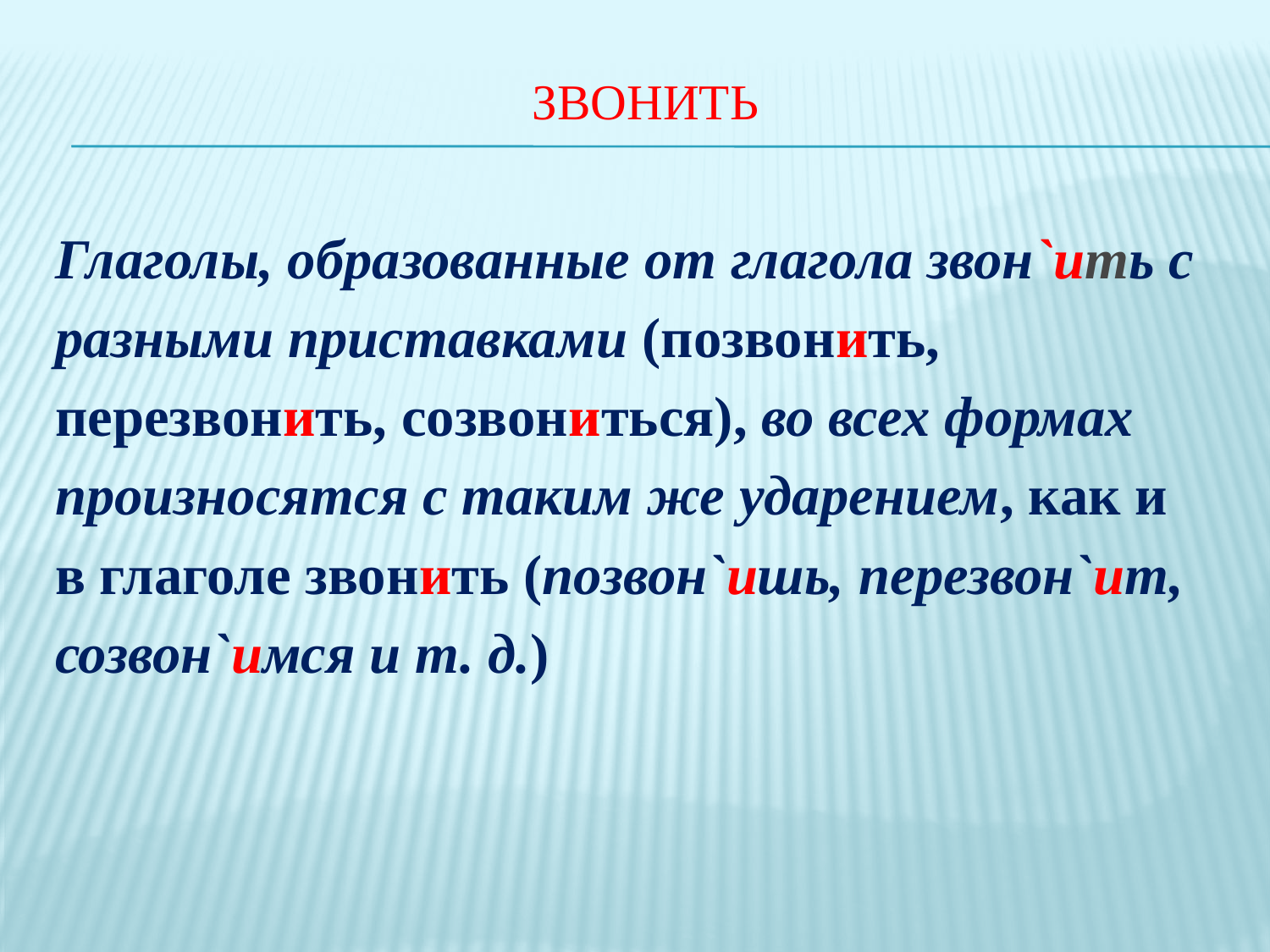

# ЗвонИть
Глаголы, образованные от глагола звон`ить с
разными приставками (позвонить,
перезвонить, созвониться), во всех формах
произносятся с таким же ударением, как и
в глаголе звонить (позвон`ишь, перезвон`ит,
созвон`имся и т. д.)